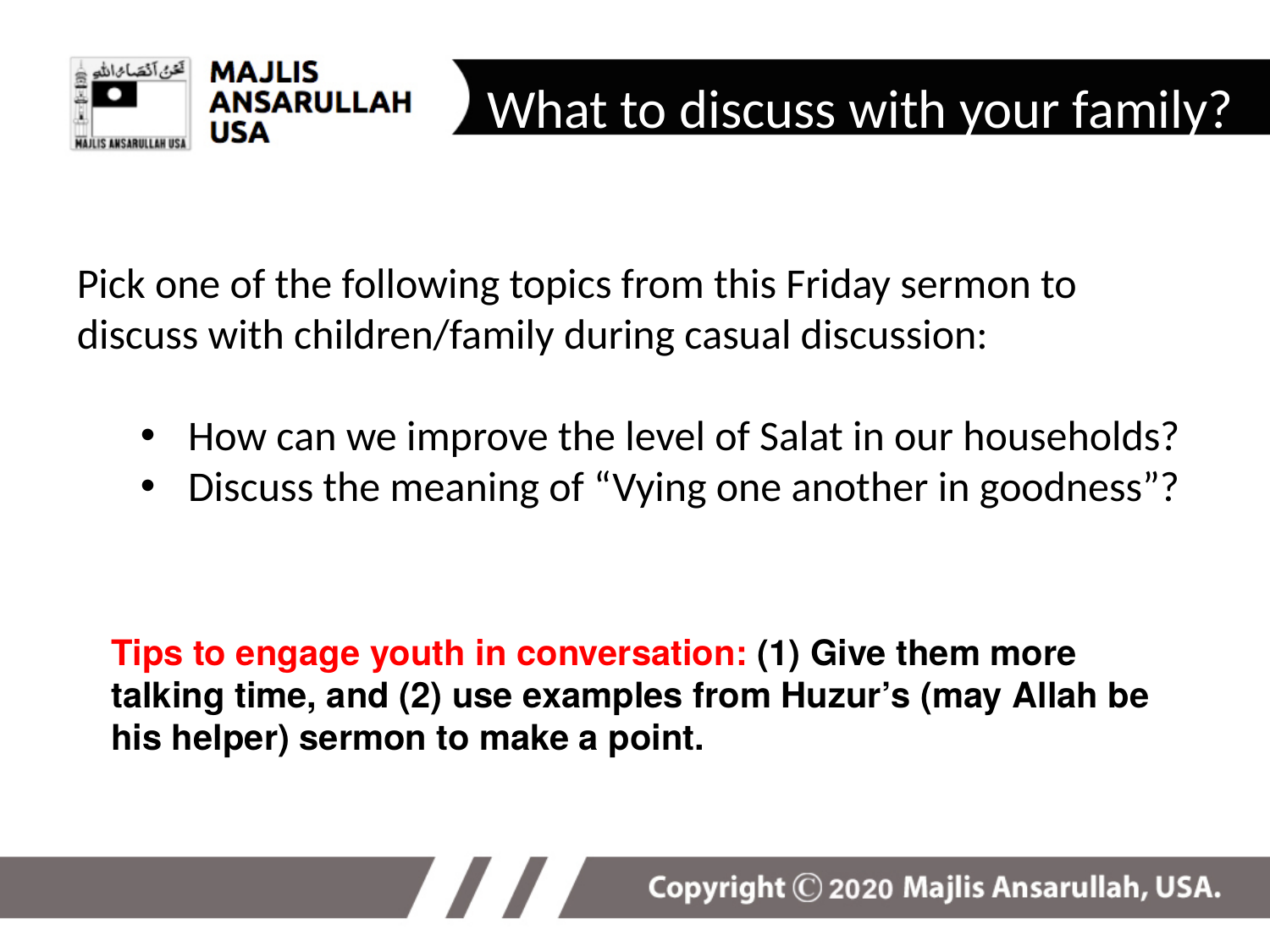

What to discuss with your family?
Pick one of the following topics from this Friday sermon to discuss with children/family during casual discussion:

How can we improve the level of Salat in our households?
Discuss the meaning of “Vying one another in goodness”?
Tips to engage youth in conversation: (1) Give them more talking time, and (2) use examples from Huzur’s (may Allah be his helper) sermon to make a point.